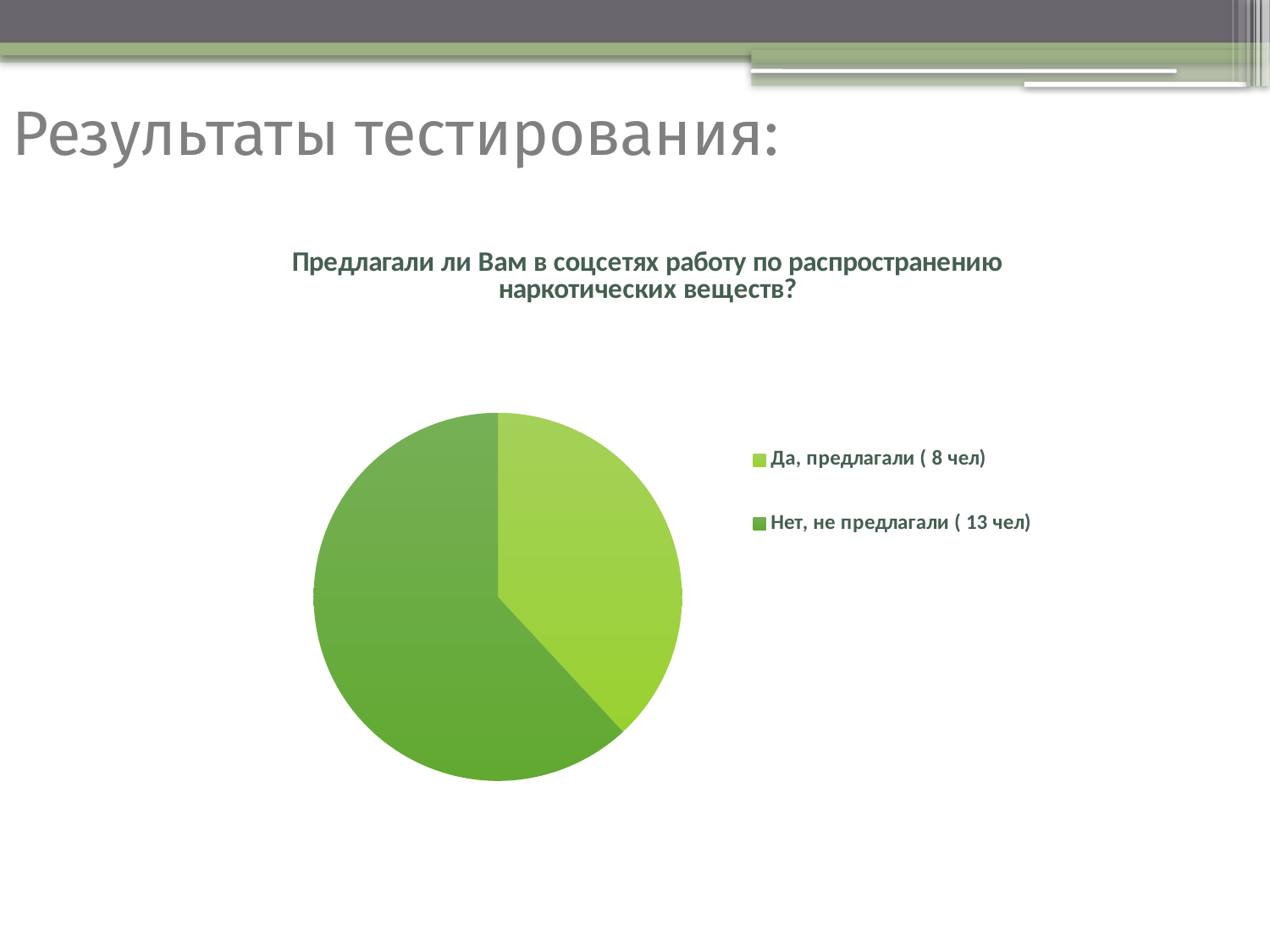

# Результаты тестирования:

### Chart: Предлагали ли Вам в соцсетях работу по распространению наркотических веществ?

| Category |  |
|---|---|
| Да, предлагали ( 8 чел) | 8.0 |
| Нет, не предлагали ( 13 чел) | 13.0 |